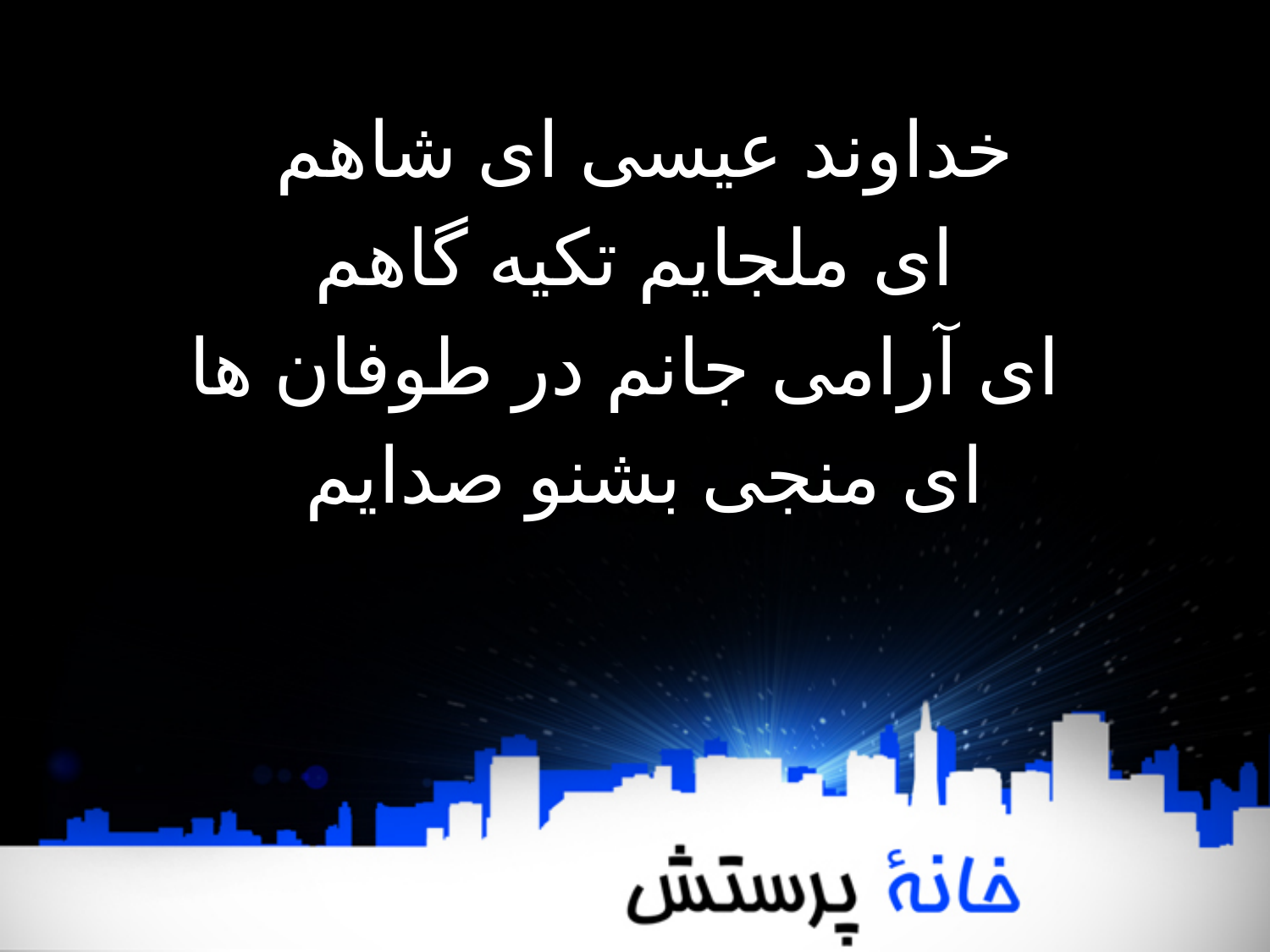

خداوند عیسی ای شاهم
 ای ملجایم تکیه گاهم
 ای آرامی جانم در طوفان ها
 ای منجی بشنو صدایم